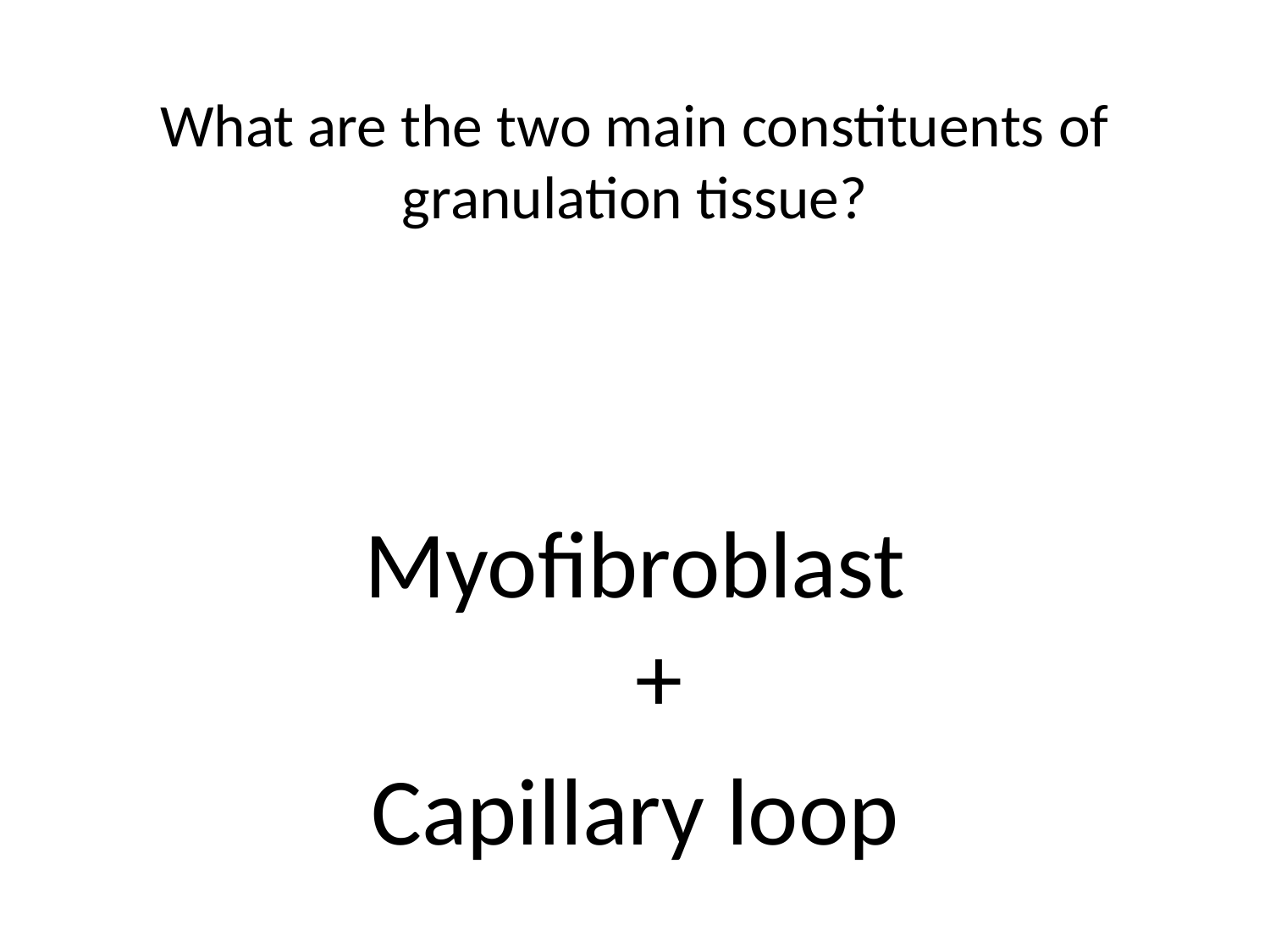

# What are the two main constituents of granulation tissue?
Myofibroblast+
Capillary loop